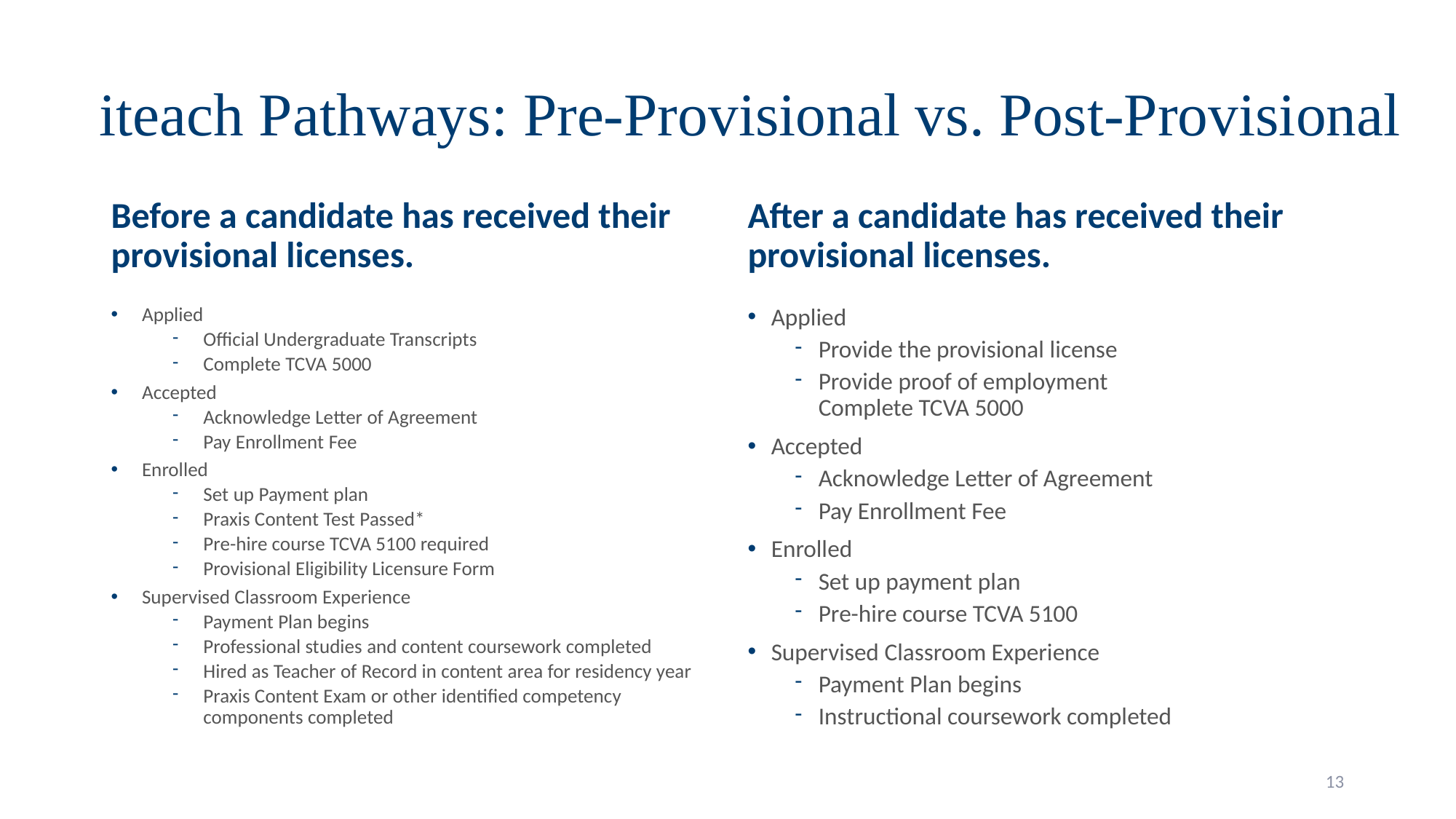

iteach Pathways: Pre-Provisional vs. Post-Provisional
Before a candidate has received their provisional licenses.
After a candidate has received their provisional licenses.
Applied
Official Undergraduate Transcripts
Complete TCVA 5000
Accepted
Acknowledge Letter of Agreement
Pay Enrollment Fee
Enrolled
Set up Payment plan
Praxis Content Test Passed*
Pre-hire course TCVA 5100 required
Provisional Eligibility Licensure Form
Supervised Classroom Experience
Payment Plan begins
Professional studies and content coursework completed
Hired as Teacher of Record in content area for residency year
Praxis Content Exam or other identified competency components completed

Applied
Provide the provisional license
Provide proof of employment
Complete TCVA 5000
Accepted
Acknowledge Letter of Agreement
Pay Enrollment Fee
Enrolled
Set up payment plan
Pre-hire course TCVA 5100
Supervised Classroom Experience
Payment Plan begins
Instructional coursework completed

13